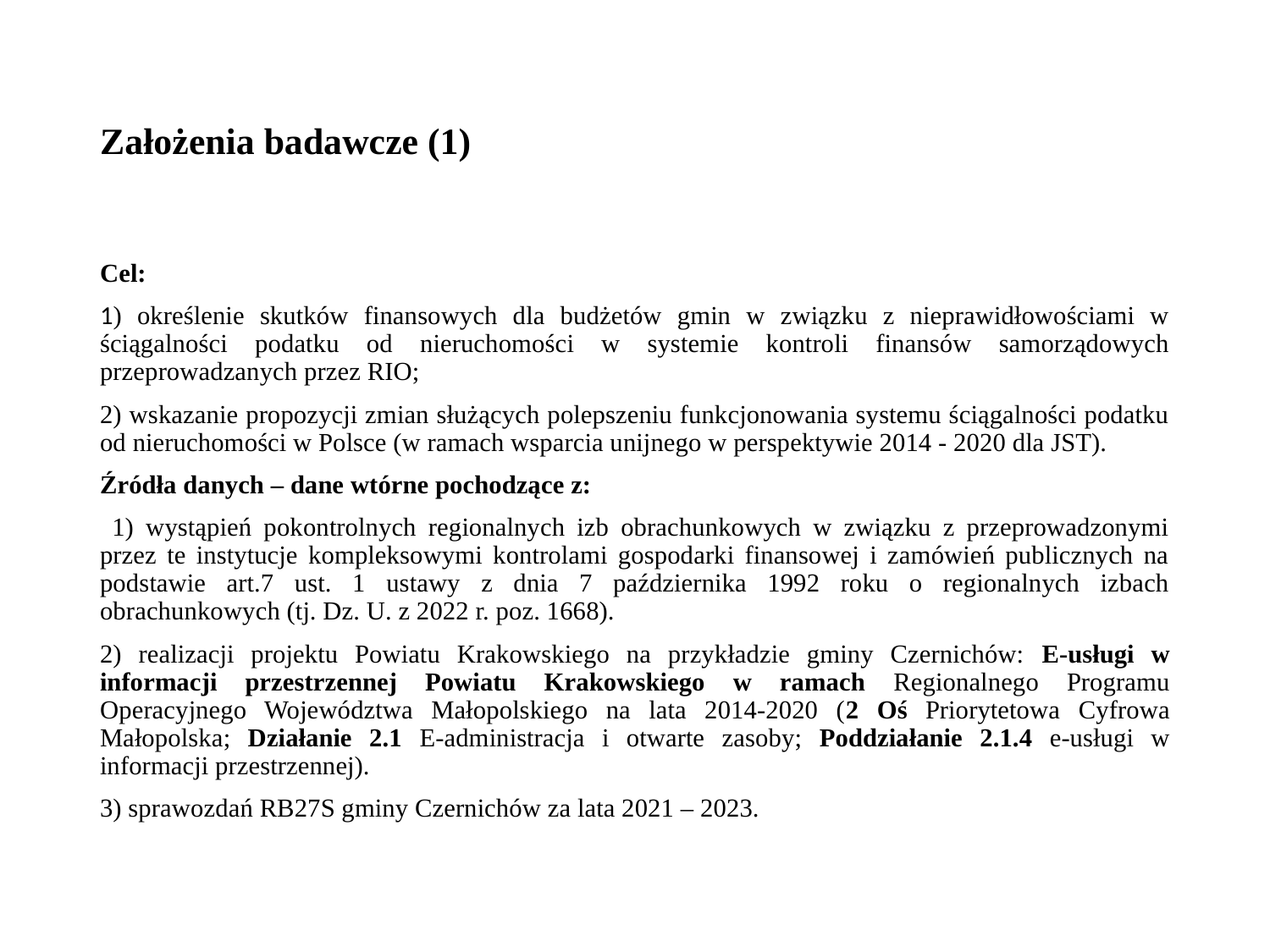

# Założenia badawcze (1)
Cel:
1) określenie skutków finansowych dla budżetów gmin w związku z nieprawidłowościami w ściągalności podatku od nieruchomości w systemie kontroli finansów samorządowych przeprowadzanych przez RIO;
2) wskazanie propozycji zmian służących polepszeniu funkcjonowania systemu ściągalności podatku od nieruchomości w Polsce (w ramach wsparcia unijnego w perspektywie 2014 - 2020 dla JST).
Źródła danych – dane wtórne pochodzące z:
 1) wystąpień pokontrolnych regionalnych izb obrachunkowych w związku z przeprowadzonymi przez te instytucje kompleksowymi kontrolami gospodarki finansowej i zamówień publicznych na podstawie art.7 ust. 1 ustawy z dnia 7 października 1992 roku o regionalnych izbach obrachunkowych (tj. Dz. U. z 2022 r. poz. 1668).
2) realizacji projektu Powiatu Krakowskiego na przykładzie gminy Czernichów: E-usługi w informacji przestrzennej Powiatu Krakowskiego w ramach Regionalnego Programu Operacyjnego Województwa Małopolskiego na lata 2014-2020 (2 Oś Priorytetowa Cyfrowa Małopolska; Działanie 2.1 E-administracja i otwarte zasoby; Poddziałanie 2.1.4 e-usługi w informacji przestrzennej).
3) sprawozdań RB27S gminy Czernichów za lata 2021 – 2023.